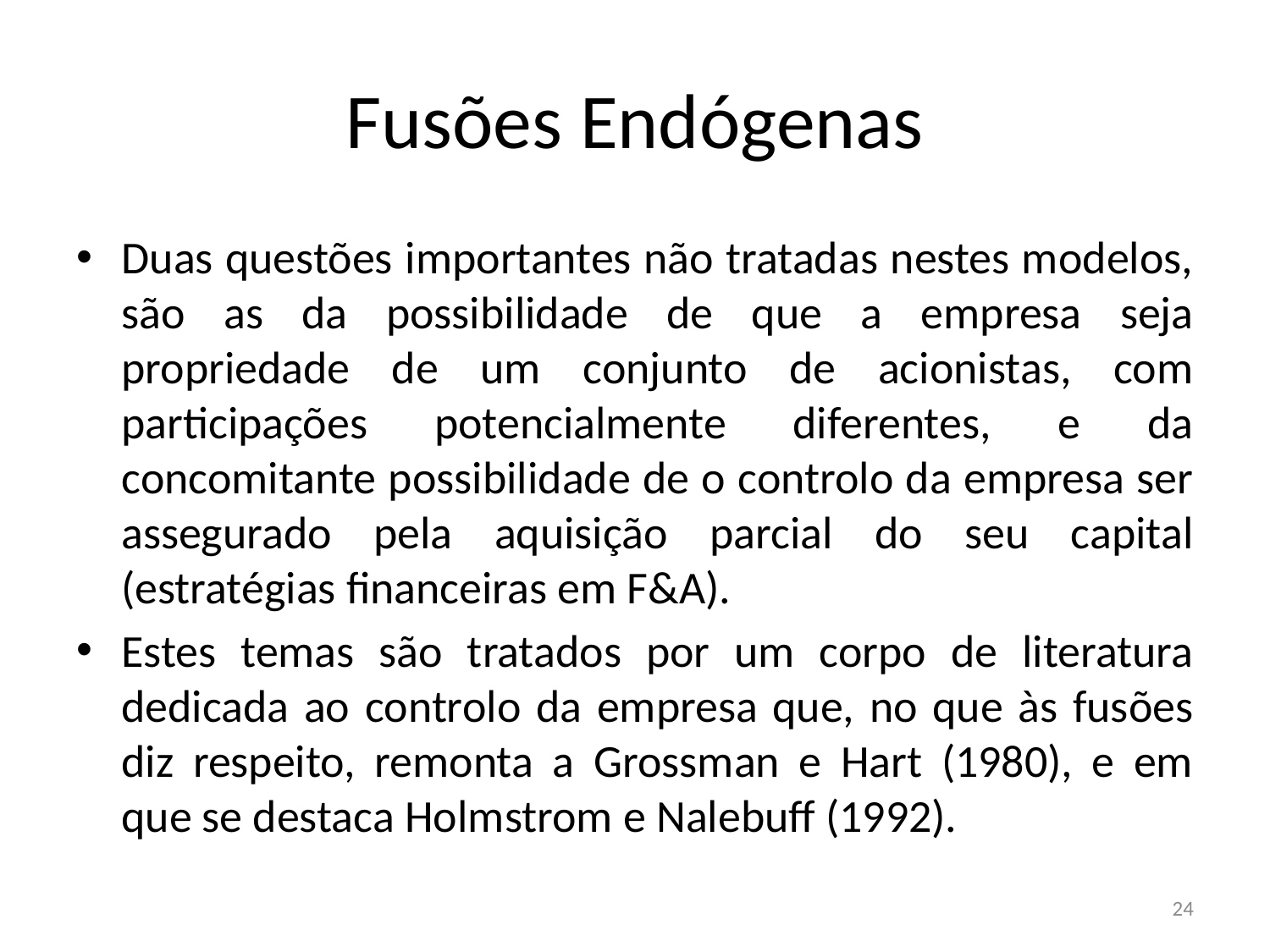

# Fusões Endógenas
Duas questões importantes não tratadas nestes modelos, são as da possibilidade de que a empresa seja propriedade de um conjunto de acionistas, com participações potencialmente diferentes, e da concomitante possibilidade de o controlo da empresa ser assegurado pela aquisição parcial do seu capital (estratégias financeiras em F&A).
Estes temas são tratados por um corpo de literatura dedicada ao controlo da empresa que, no que às fusões diz respeito, remonta a Grossman e Hart (1980), e em que se destaca Holmstrom e Nalebuff (1992).
24